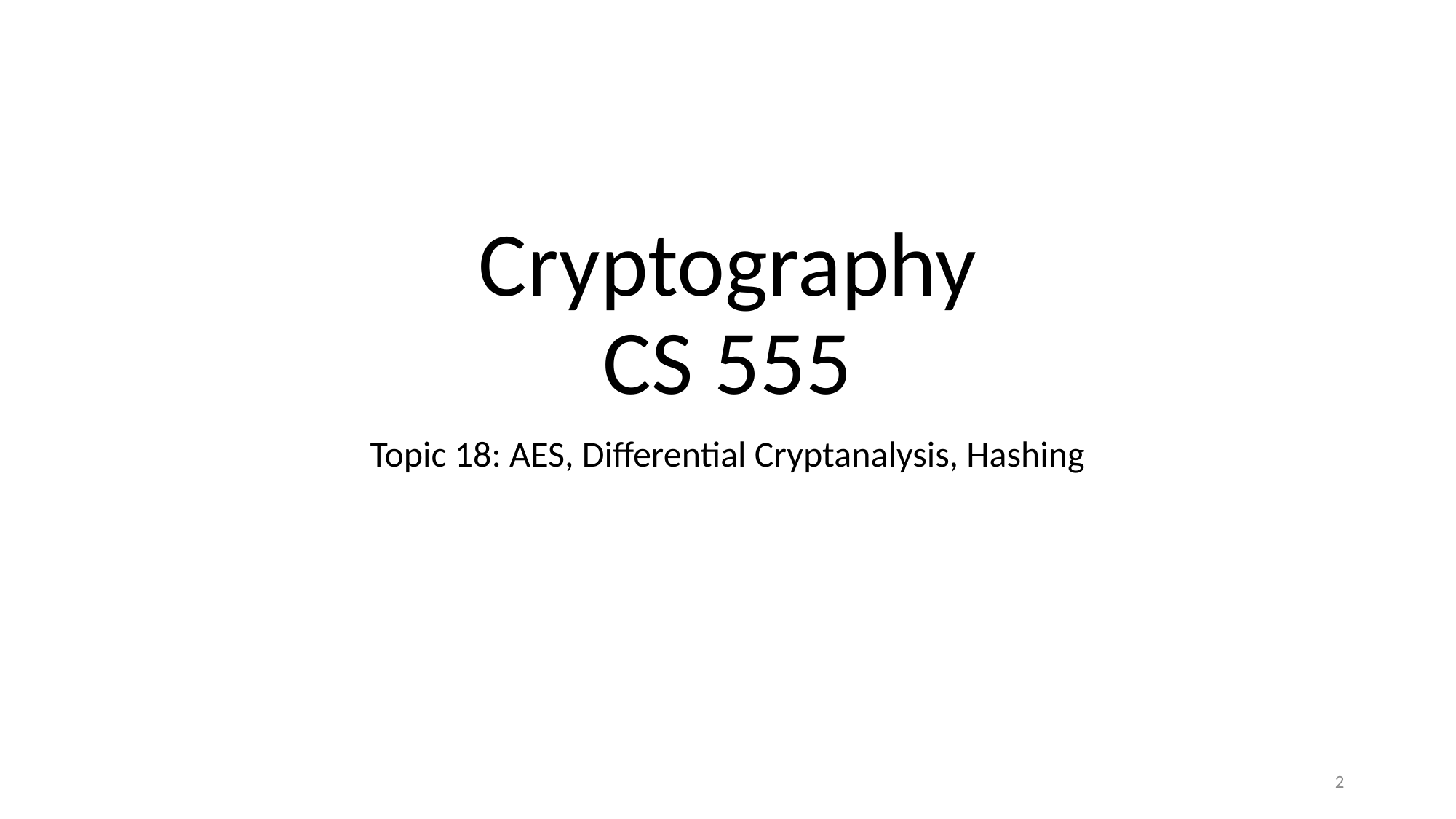

# Cryptography CS 555
Topic 18: AES, Differential Cryptanalysis, Hashing
2